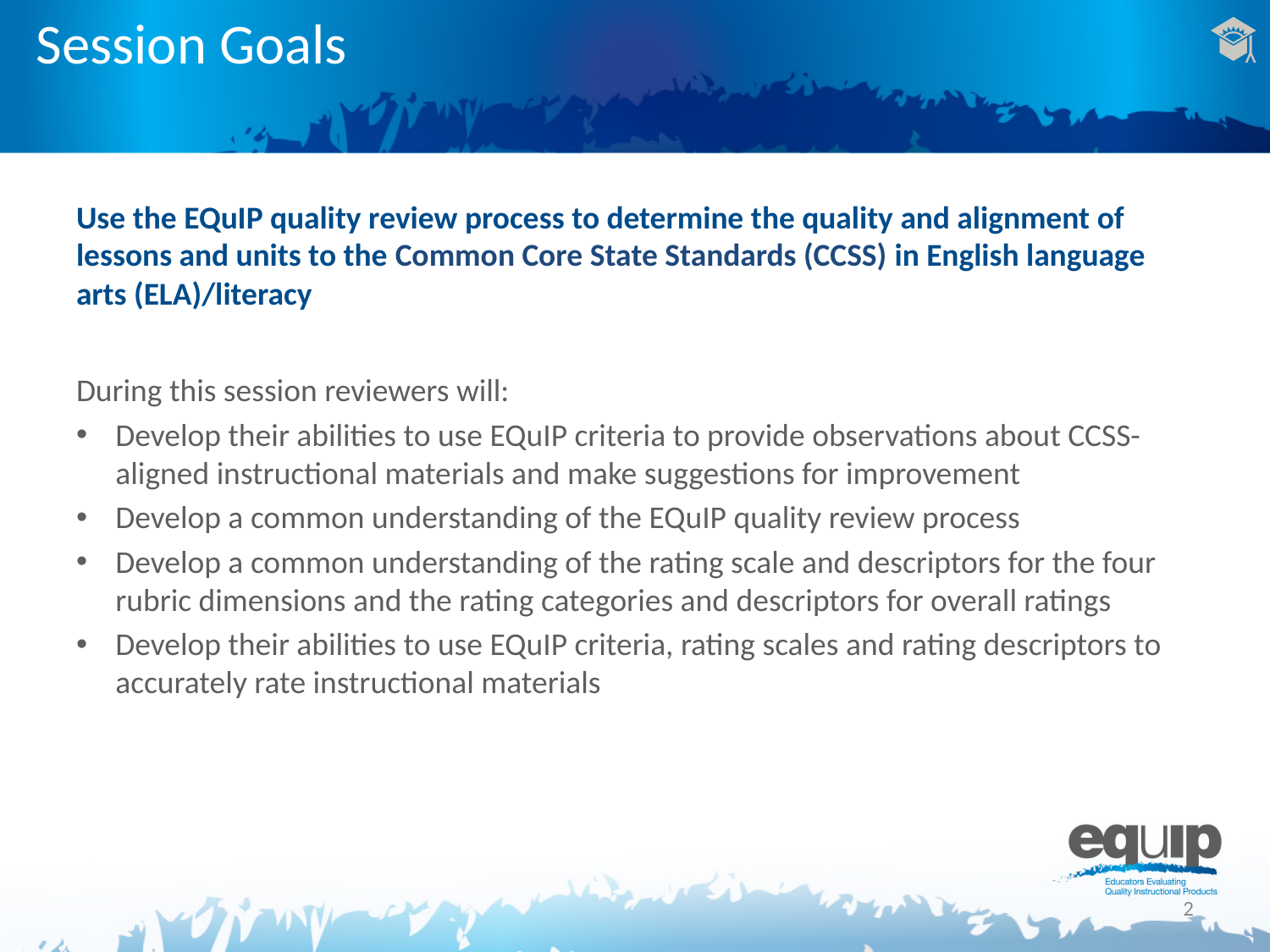

# Session Goals
Use the EQuIP quality review process to determine the quality and alignment of lessons and units to the Common Core State Standards (CCSS) in English language arts (ELA)/literacy

During this session reviewers will:
Develop their abilities to use EQuIP criteria to provide observations about CCSS-aligned instructional materials and make suggestions for improvement
Develop a common understanding of the EQuIP quality review process
Develop a common understanding of the rating scale and descriptors for the four rubric dimensions and the rating categories and descriptors for overall ratings
Develop their abilities to use EQuIP criteria, rating scales and rating descriptors to accurately rate instructional materials

2